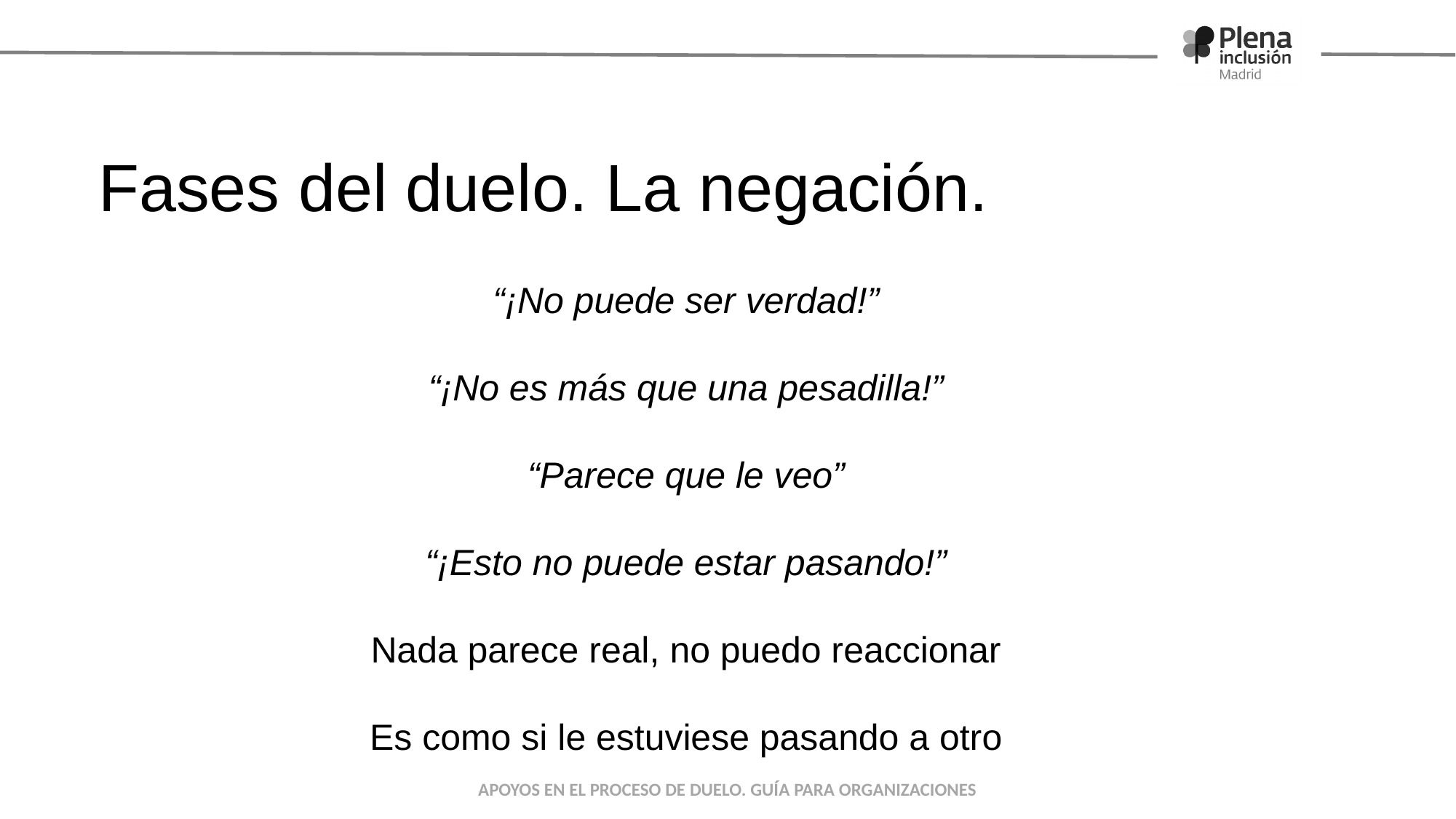

# Fases del duelo. La negación.
“¡No puede ser verdad!”

“¡No es más que una pesadilla!”

“Parece que le veo”

“¡Esto no puede estar pasando!”

Nada parece real, no puedo reaccionar

Es como si le estuviese pasando a otro